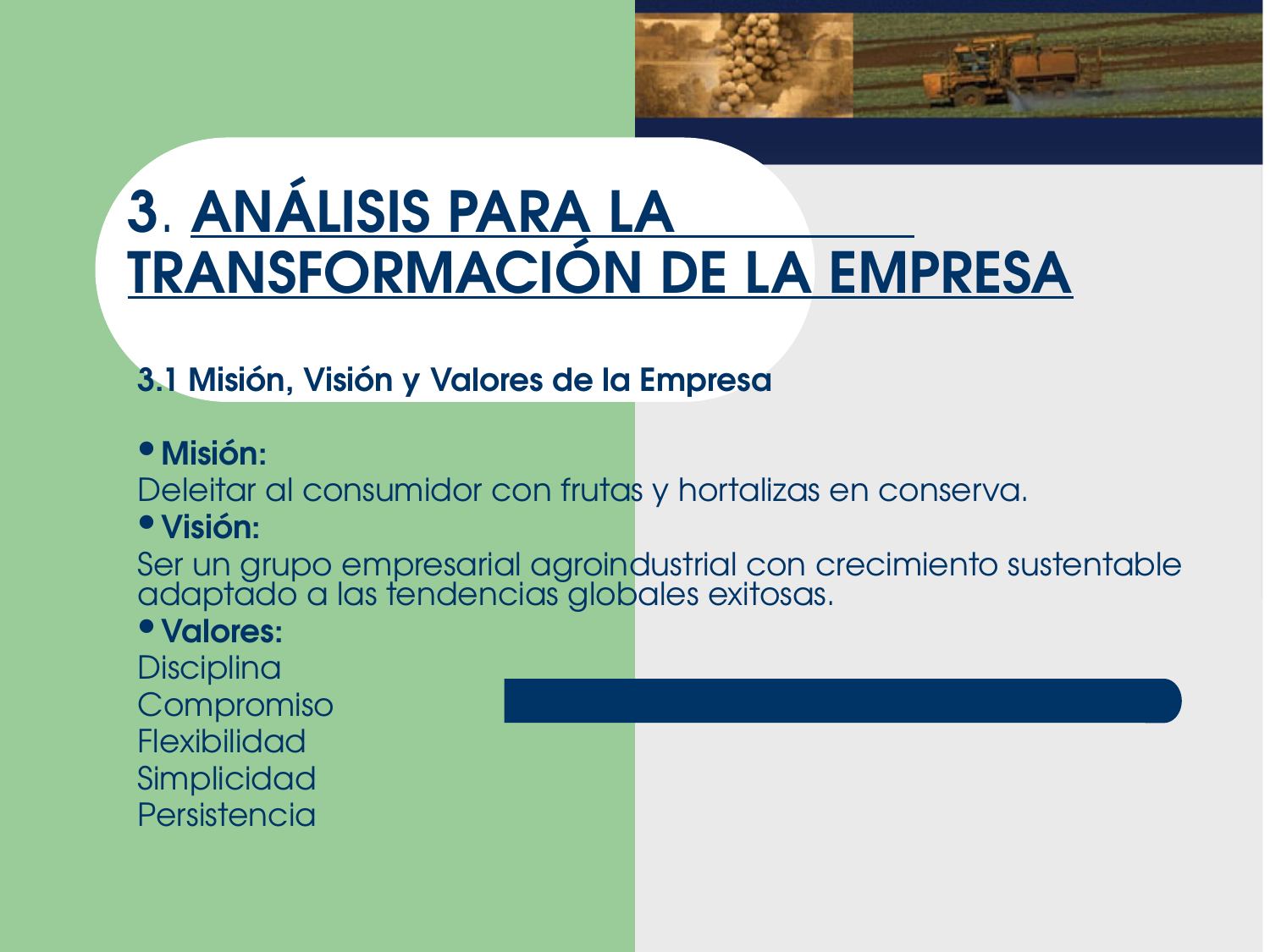

# 3. ANÁLISIS PARA LA                TRANSFORMACIÓN DE LA EMPRESA

3.1 Misión, Visión y Valores de la Empresa

Misión:
Deleitar al consumidor con frutas y hortalizas en conserva.
Visión:
Ser un grupo empresarial agroindustrial con crecimiento sustentable adaptado a las tendencias globales exitosas.
Valores:
Disciplina
Compromiso
Flexibilidad
Simplicidad
Persistencia